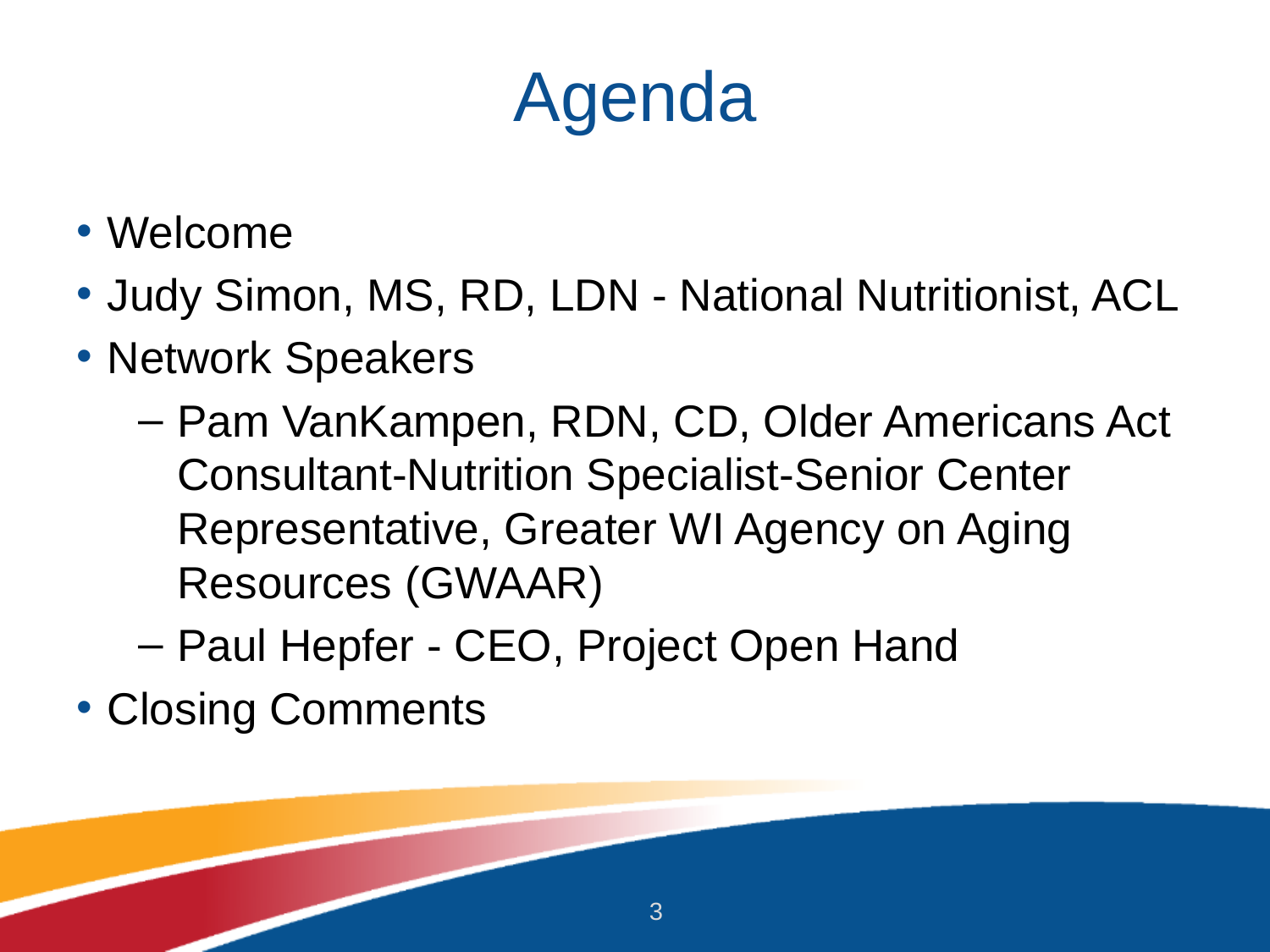

# Agenda
Welcome
Judy Simon, MS, RD, LDN - National Nutritionist, ACL
Network Speakers
Pam VanKampen, RDN, CD, Older Americans Act Consultant-Nutrition Specialist-Senior Center Representative, Greater WI Agency on Aging Resources (GWAAR)
Paul Hepfer - CEO, Project Open Hand
Closing Comments